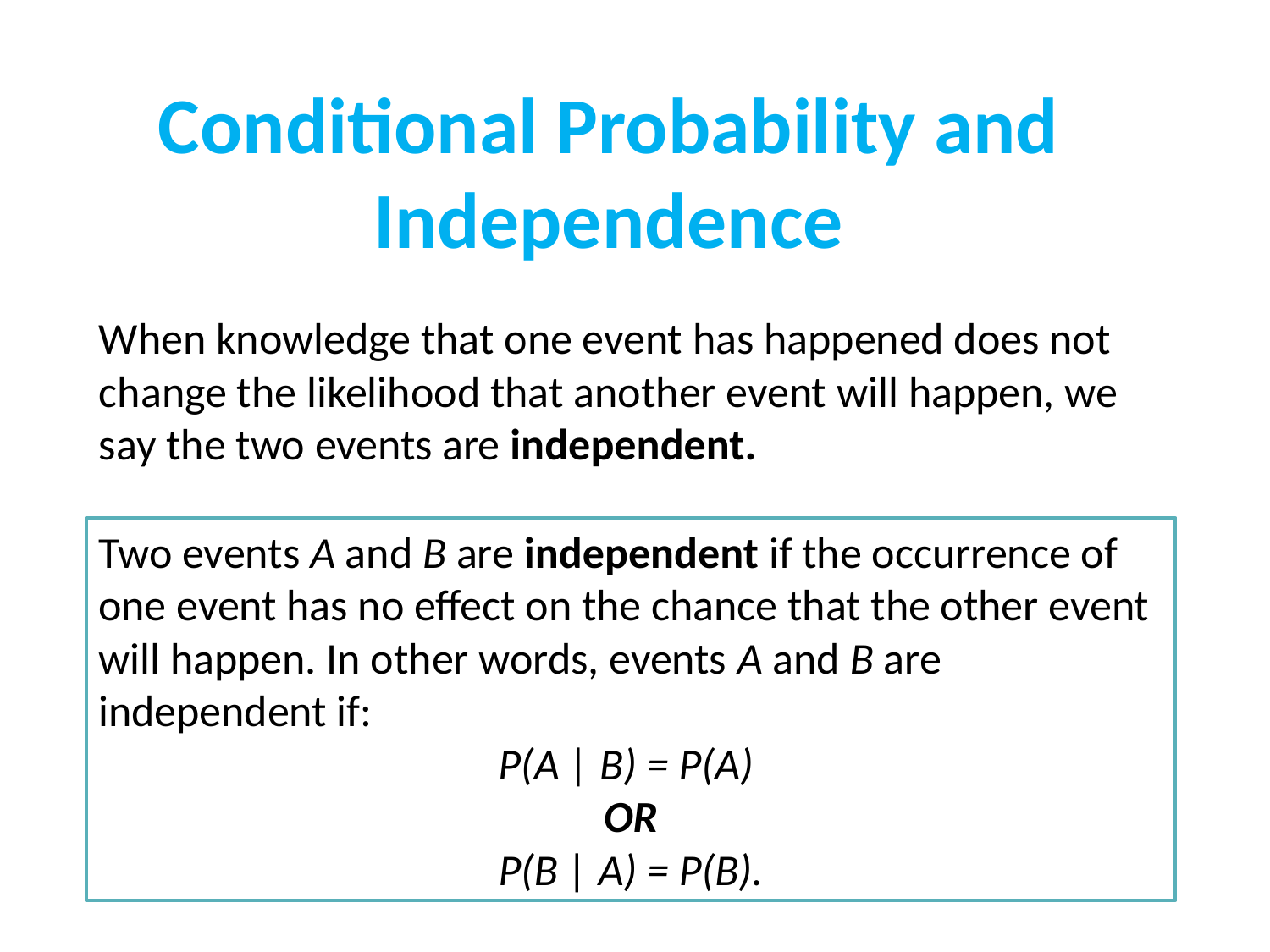

Conditional Probability and Independence

When knowledge that one event has happened does not change the likelihood that another event will happen, we say the two events are independent.
Two events A and B are independent if the occurrence of one event has no effect on the chance that the other event will happen. In other words, events A and B are independent if:
P(A | B) = P(A)
OR
P(B | A) = P(B).